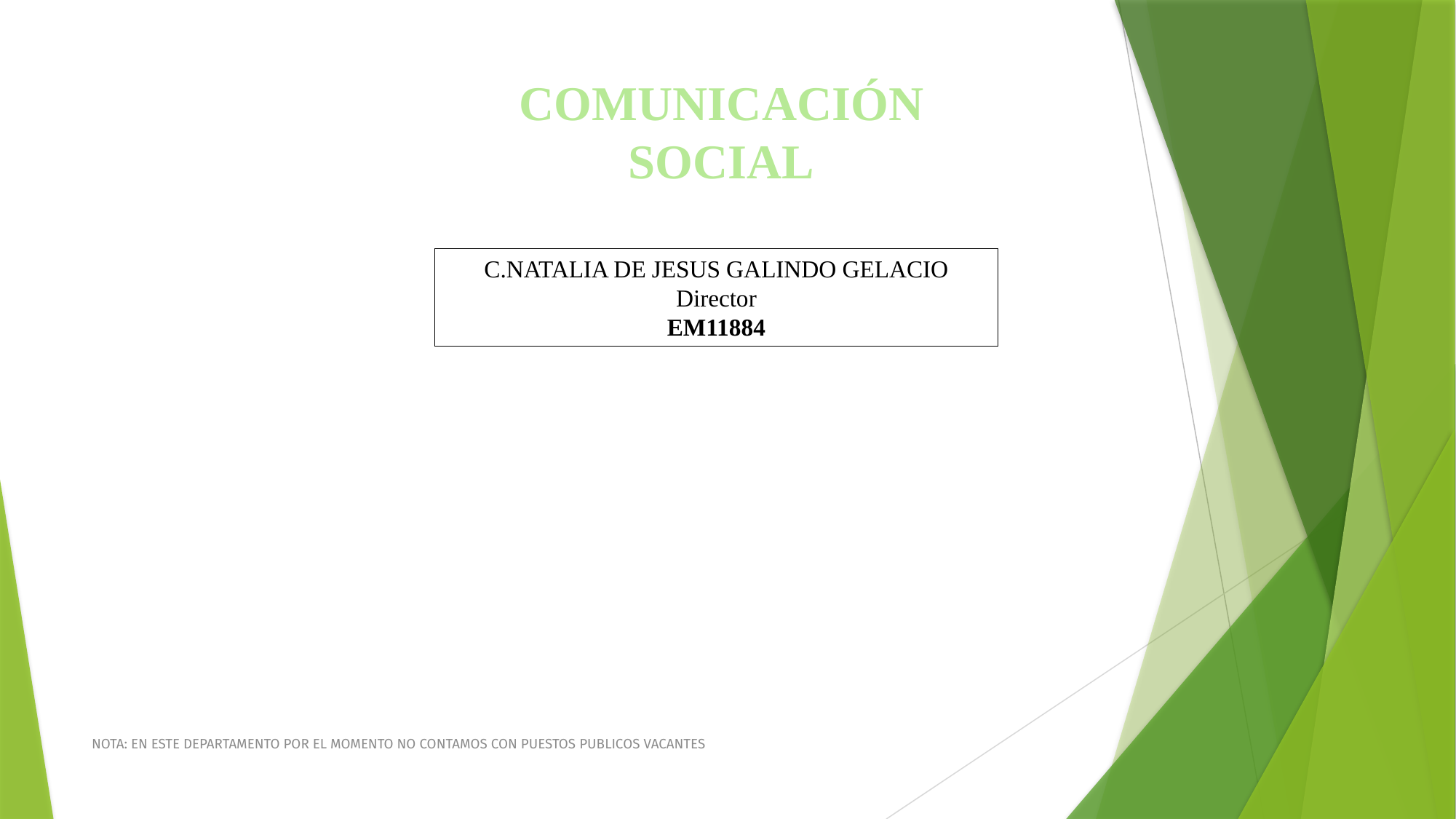

COMUNICACIÓN SOCIAL

C.NATALIA DE JESUS GALINDO GELACIO
Director
EM11884
NOTA: EN ESTE DEPARTAMENTO POR EL MOMENTO NO CONTAMOS CON PUESTOS PUBLICOS VACANTES